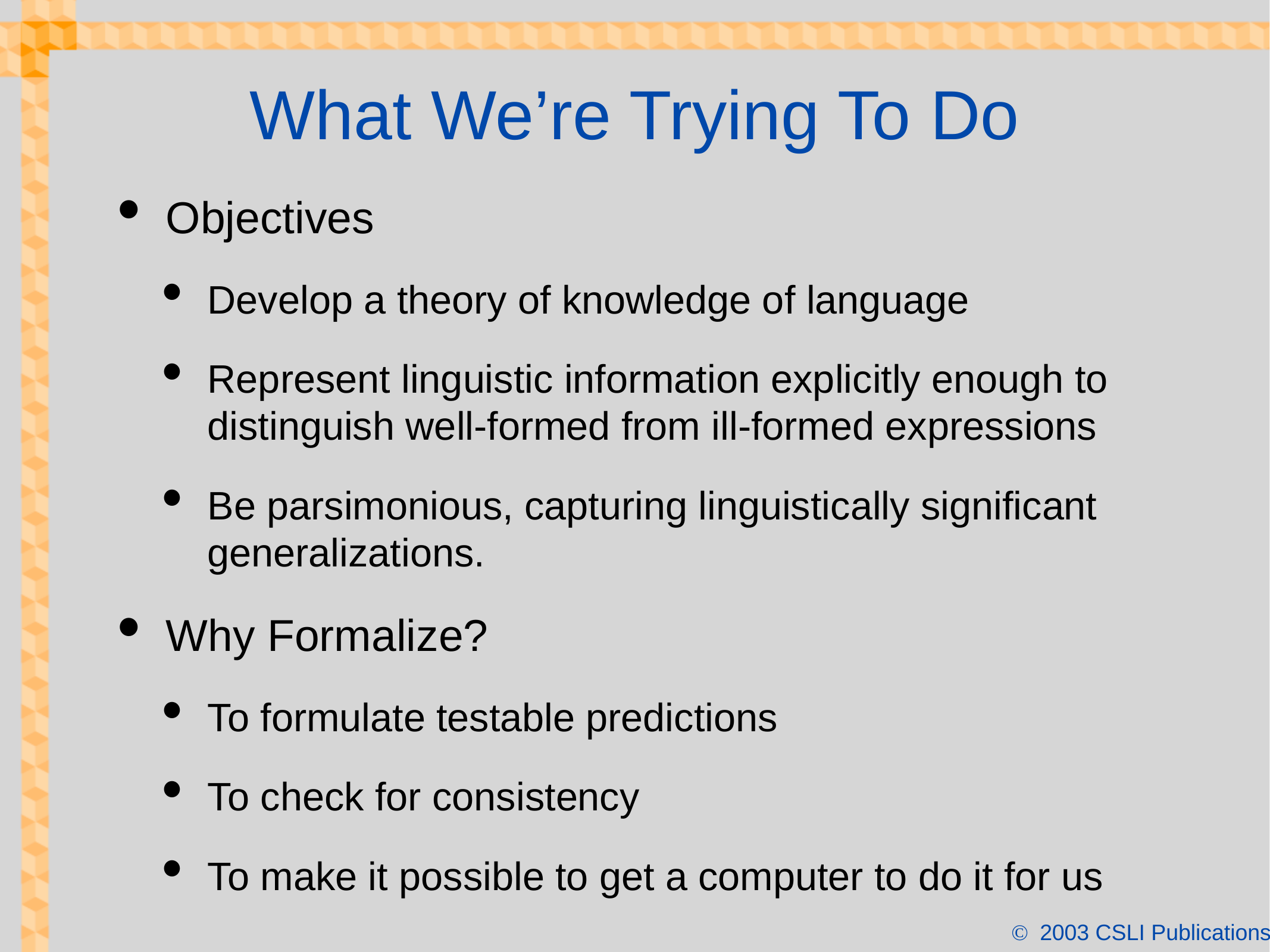

# What We’re Trying To Do
Objectives
Develop a theory of knowledge of language
Represent linguistic information explicitly enough to distinguish well-formed from ill-formed expressions
Be parsimonious, capturing linguistically significant generalizations.
Why Formalize?
To formulate testable predictions
To check for consistency
To make it possible to get a computer to do it for us
4